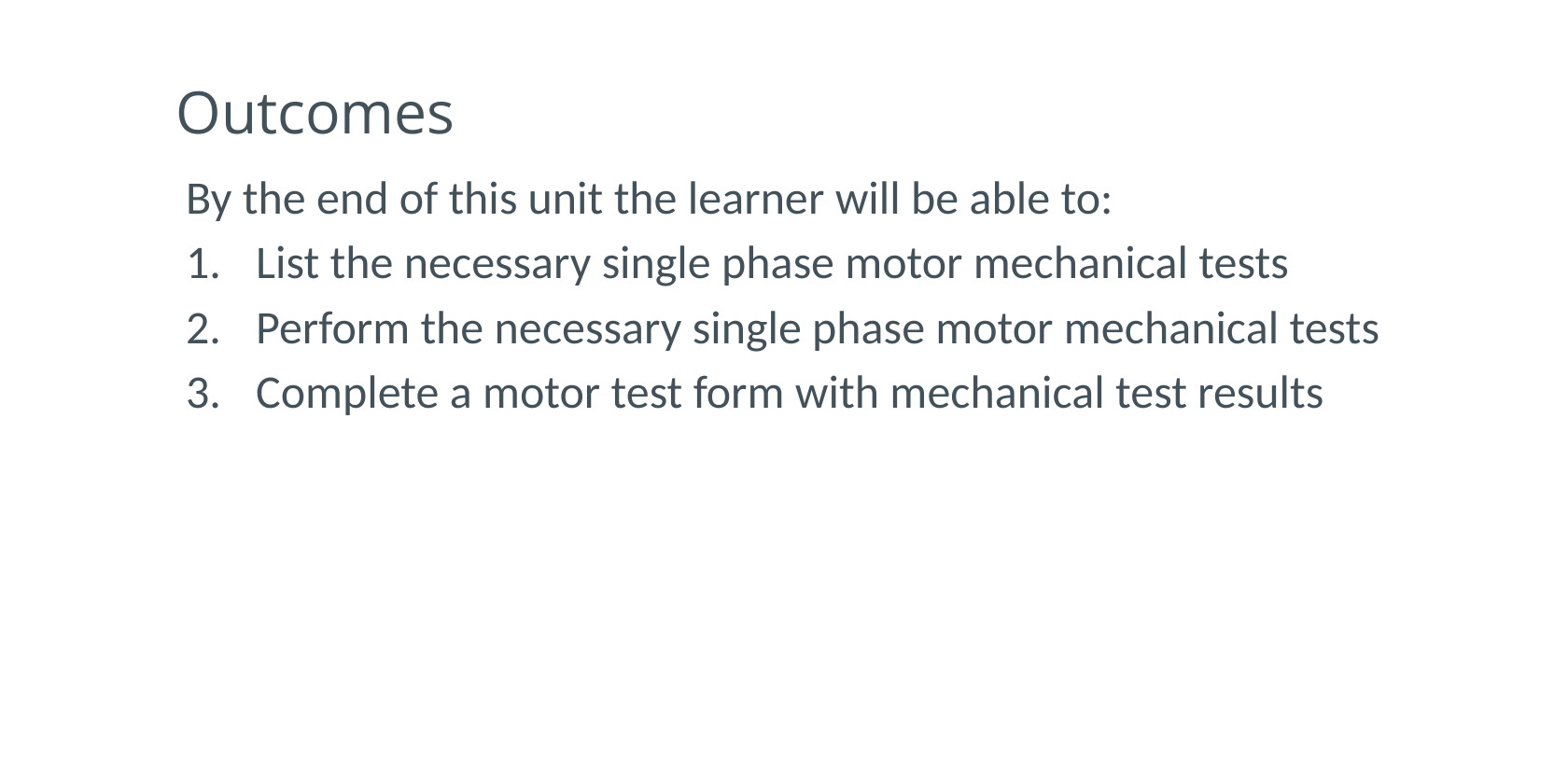

# Outcomes

By the end of this unit the learner will be able to:
List the necessary single phase motor mechanical tests
Perform the necessary single phase motor mechanical tests
Complete a motor test form with mechanical test results